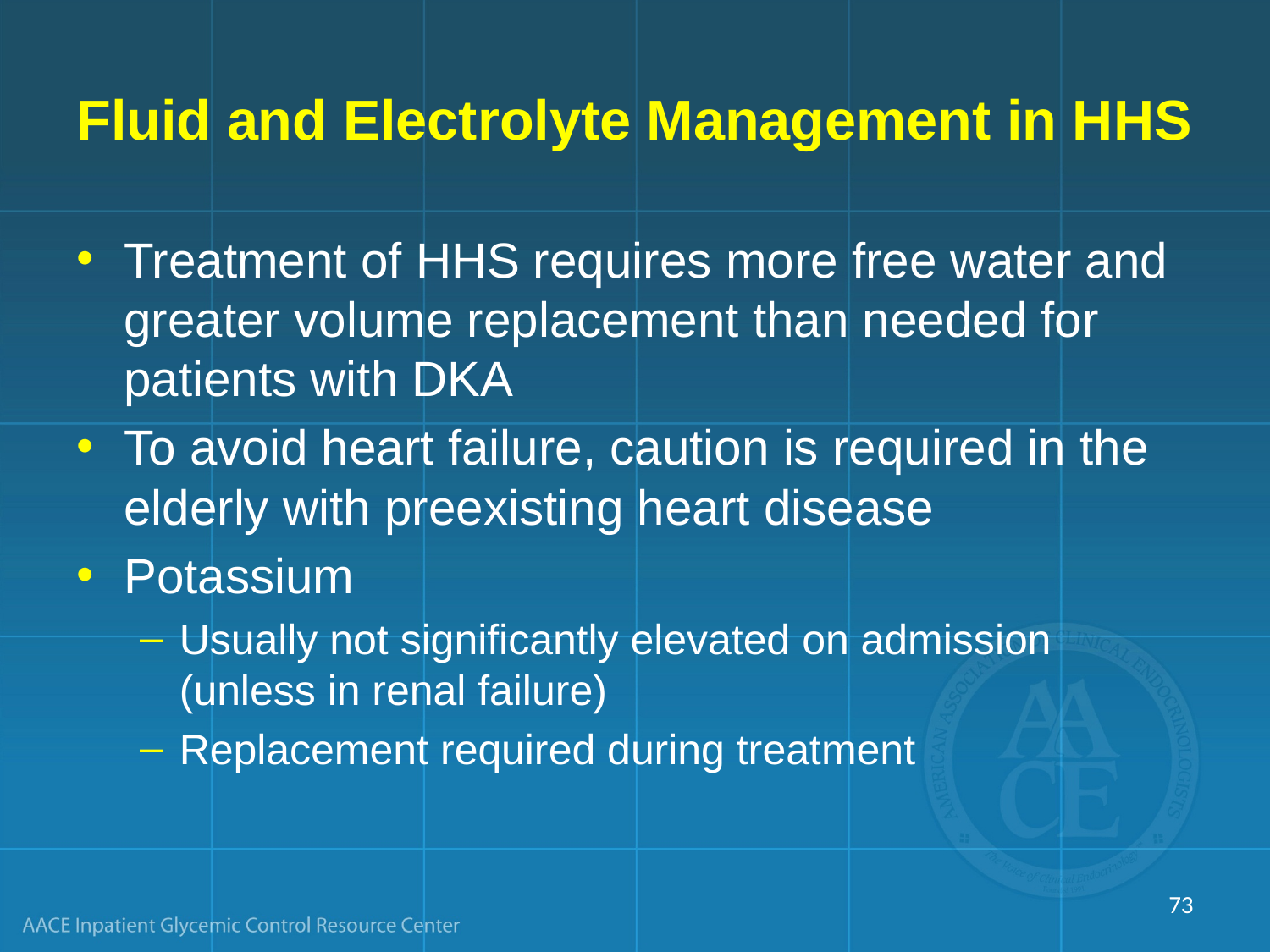

# Fluid and Electrolyte Management in HHS
Treatment of HHS requires more free water and greater volume replacement than needed for patients with DKA
To avoid heart failure, caution is required in the elderly with preexisting heart disease
Potassium
Usually not significantly elevated on admission (unless in renal failure)
Replacement required during treatment
73